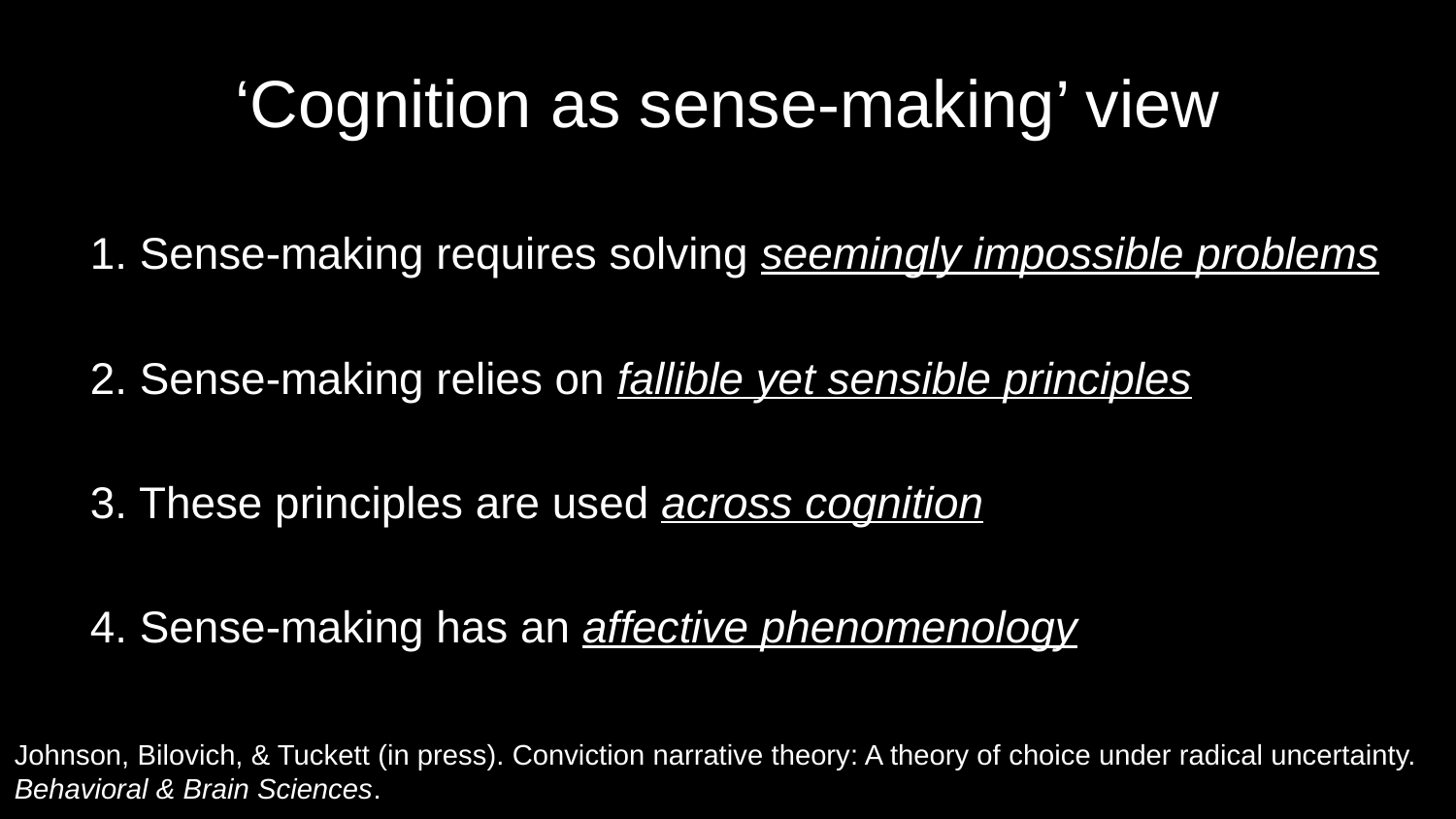

# ‘Cognition as sense-making’ view
1. Sense-making requires solving seemingly impossible problems

2. Sense-making relies on fallible yet sensible principles

3. These principles are used across cognition

4. Sense-making has an affective phenomenology

Johnson, Bilovich, & Tuckett (in press). Conviction narrative theory: A theory of choice under radical uncertainty. Behavioral & Brain Sciences.